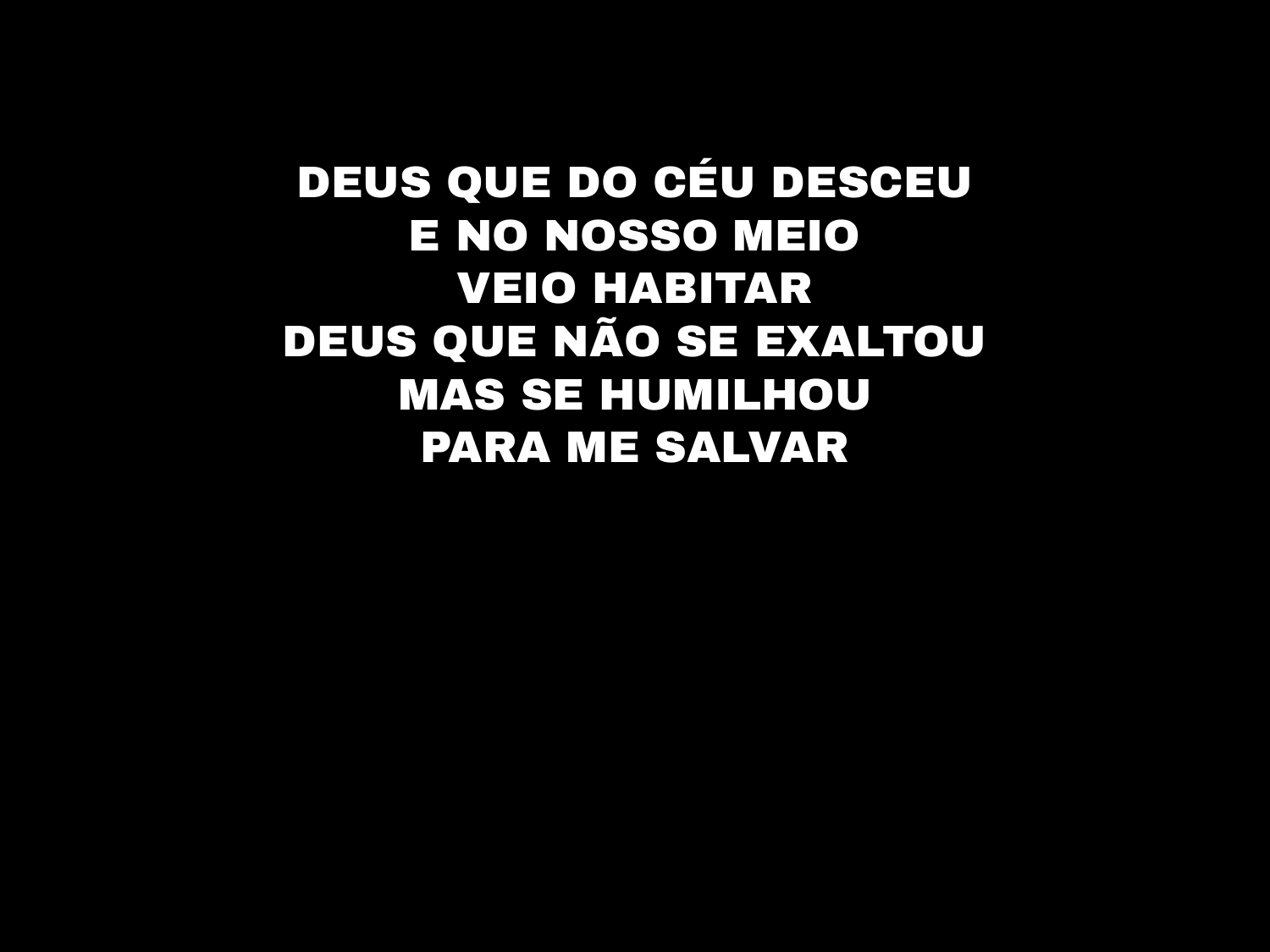

# DEUS QUE DO CÉU DESCEU E NO NOSSO MEIO VEIO HABITAR DEUS QUE NÃO SE EXALTOU MAS SE HUMILHOU PARA ME SALVAR